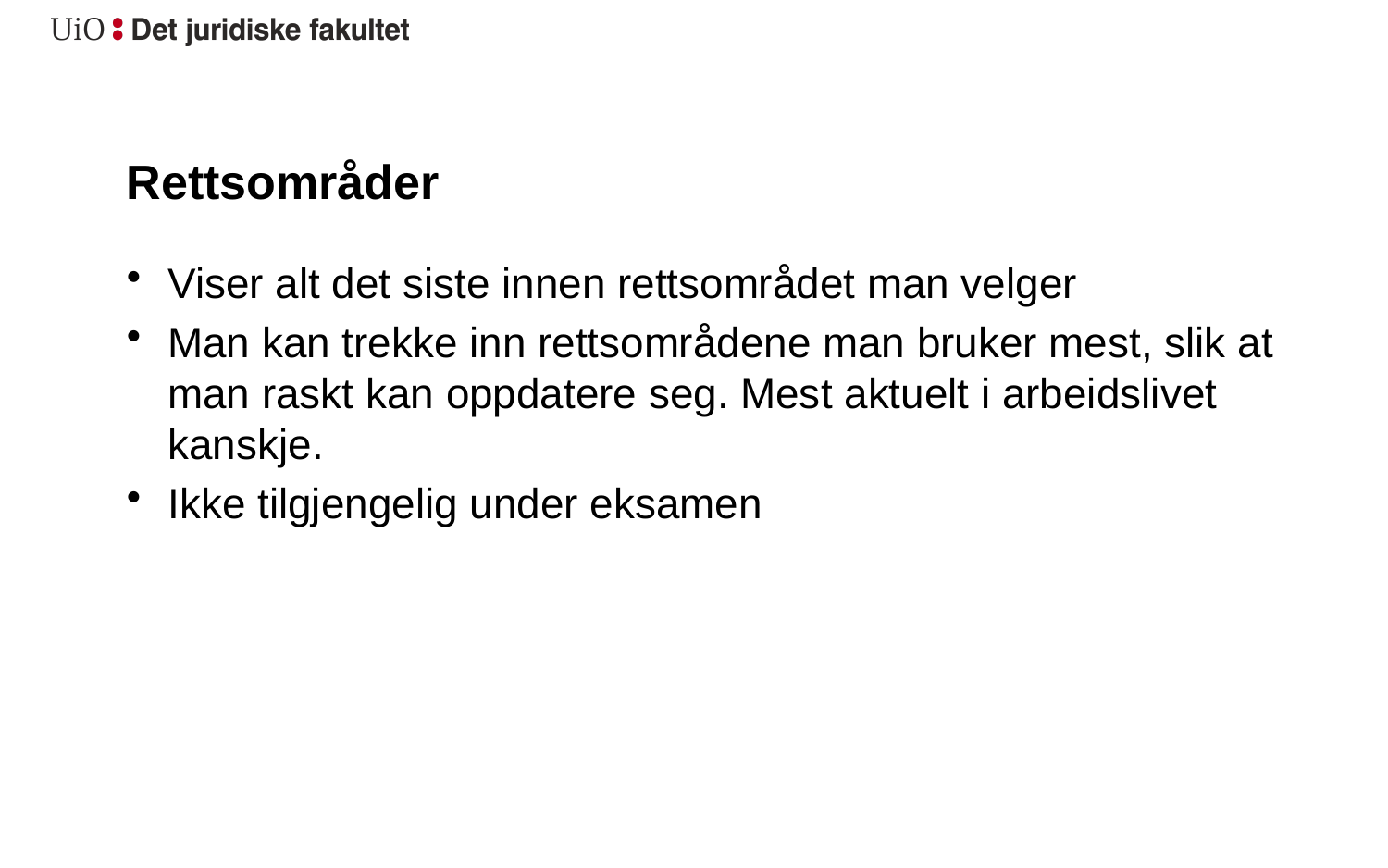

# Rettsområder
Viser alt det siste innen rettsområdet man velger
Man kan trekke inn rettsområdene man bruker mest, slik at man raskt kan oppdatere seg. Mest aktuelt i arbeidslivet kanskje.
Ikke tilgjengelig under eksamen